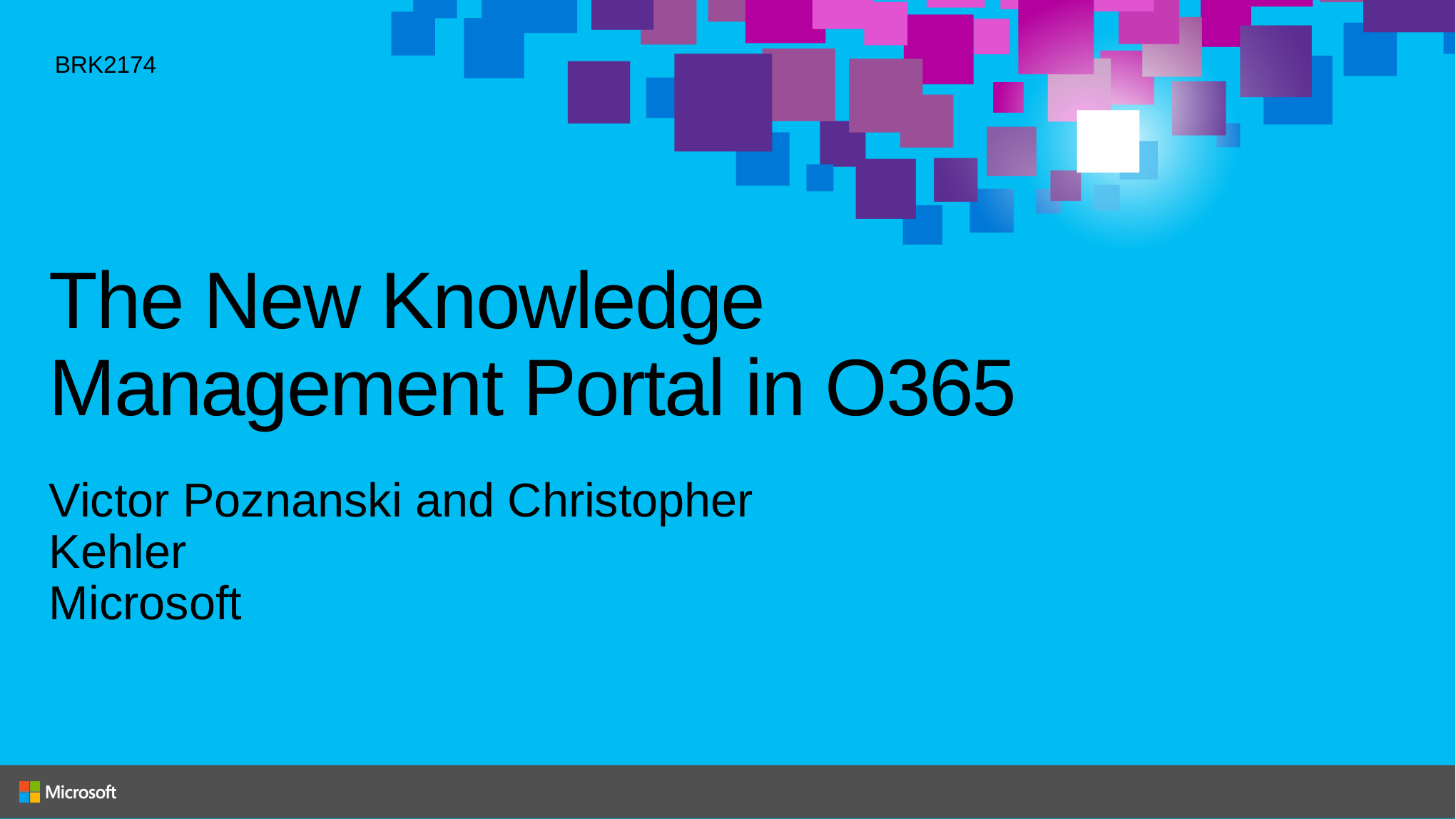

BRK2174
# The New Knowledge Management Portal in O365
Victor Poznanski and Christopher Kehler
Microsoft